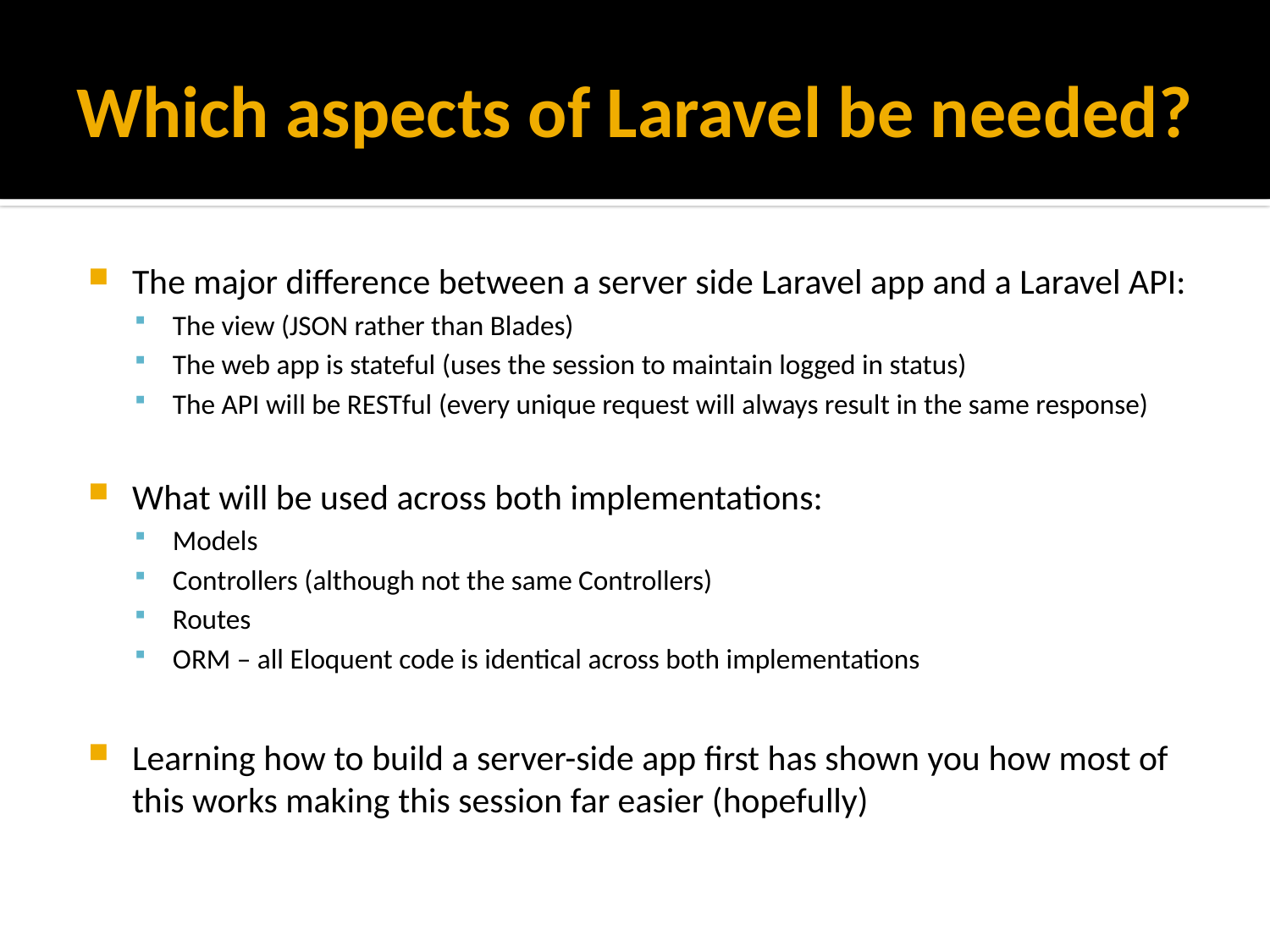

# Which aspects of Laravel be needed?
The major difference between a server side Laravel app and a Laravel API:
The view (JSON rather than Blades)
The web app is stateful (uses the session to maintain logged in status)
The API will be RESTful (every unique request will always result in the same response)

What will be used across both implementations:
Models
Controllers (although not the same Controllers)
Routes
ORM – all Eloquent code is identical across both implementations

Learning how to build a server-side app first has shown you how most of this works making this session far easier (hopefully)